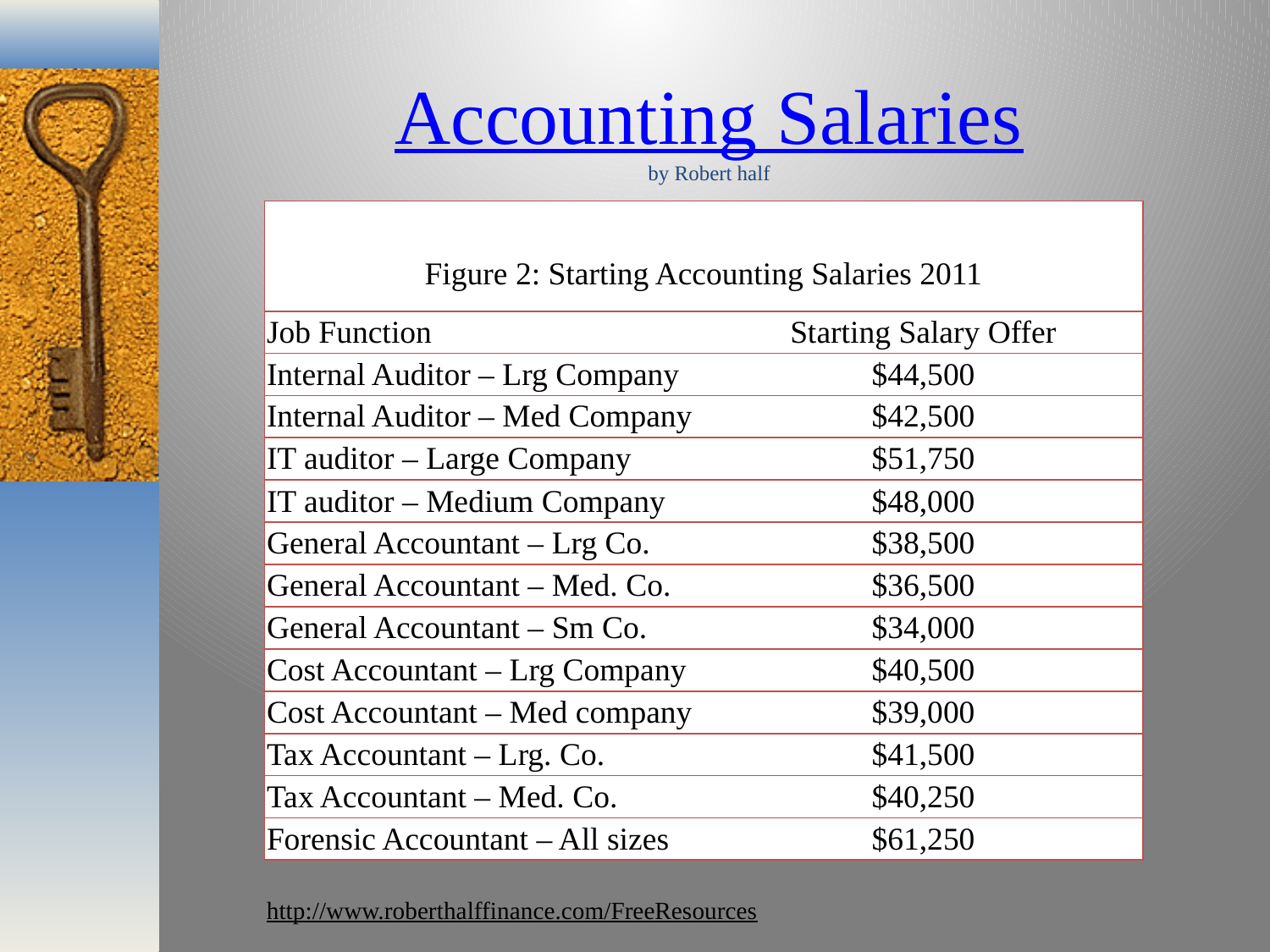

# Accounting Salaries by Robert half
| Figure 2: Starting Accounting Salaries 2011 |  |
| --- | --- |
| Job Function | Starting Salary Offer |
| Internal Auditor – Lrg Company | $44,500 |
| Internal Auditor – Med Company | $42,500 |
| IT auditor – Large Company | $51,750 |
| IT auditor – Medium Company | $48,000 |
| General Accountant – Lrg Co. | $38,500 |
| General Accountant – Med. Co. | $36,500 |
| General Accountant – Sm Co. | $34,000 |
| Cost Accountant – Lrg Company | $40,500 |
| Cost Accountant – Med company | $39,000 |
| Tax Accountant – Lrg. Co. | $41,500 |
| Tax Accountant – Med. Co. | $40,250 |
| Forensic Accountant – All sizes | $61,250 |
http://www.roberthalffinance.com/FreeResources